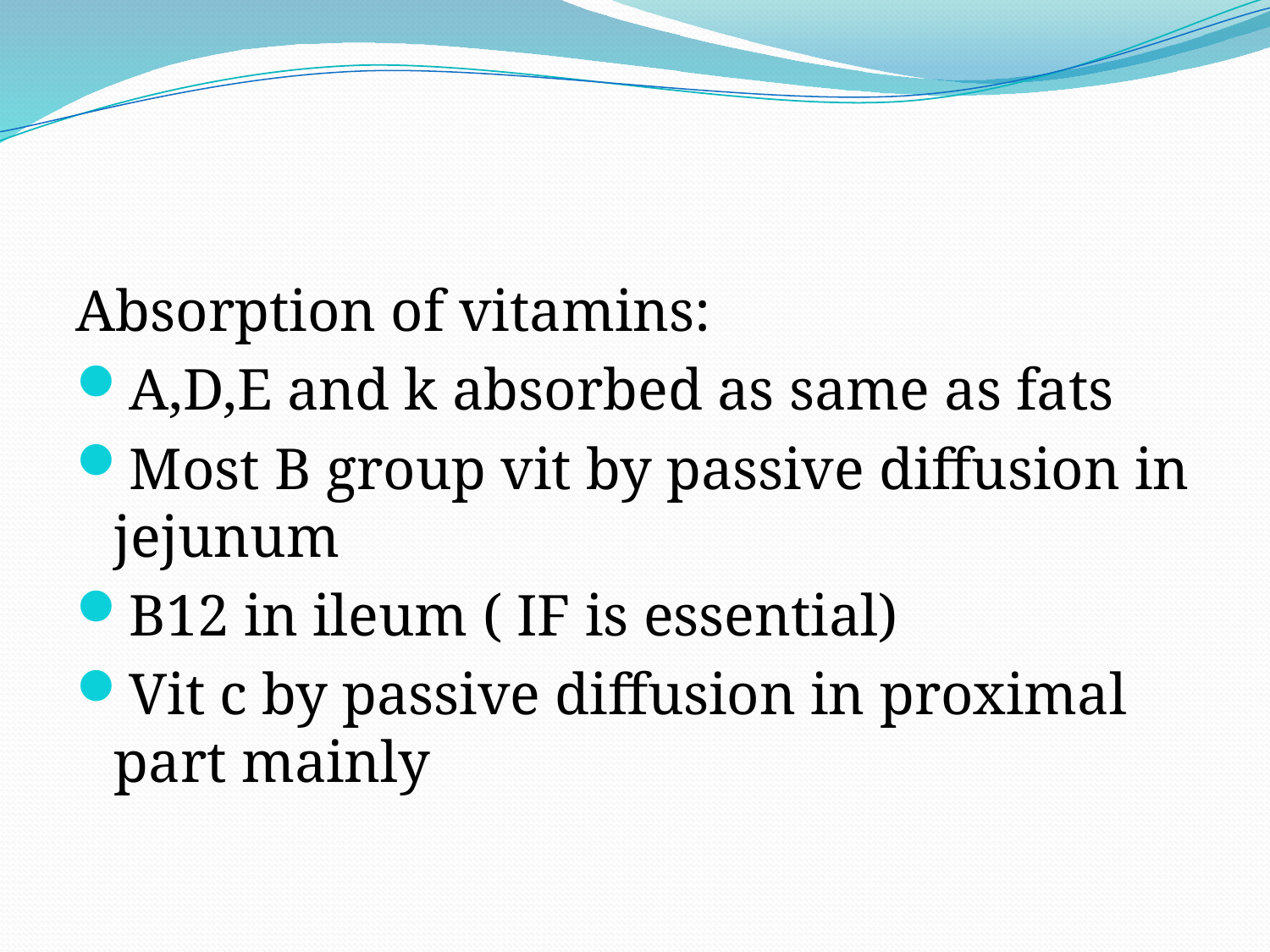

#
Absorption of vitamins:
A,D,E and k absorbed as same as fats
Most B group vit by passive diffusion in jejunum
B12 in ileum ( IF is essential)
Vit c by passive diffusion in proximal part mainly